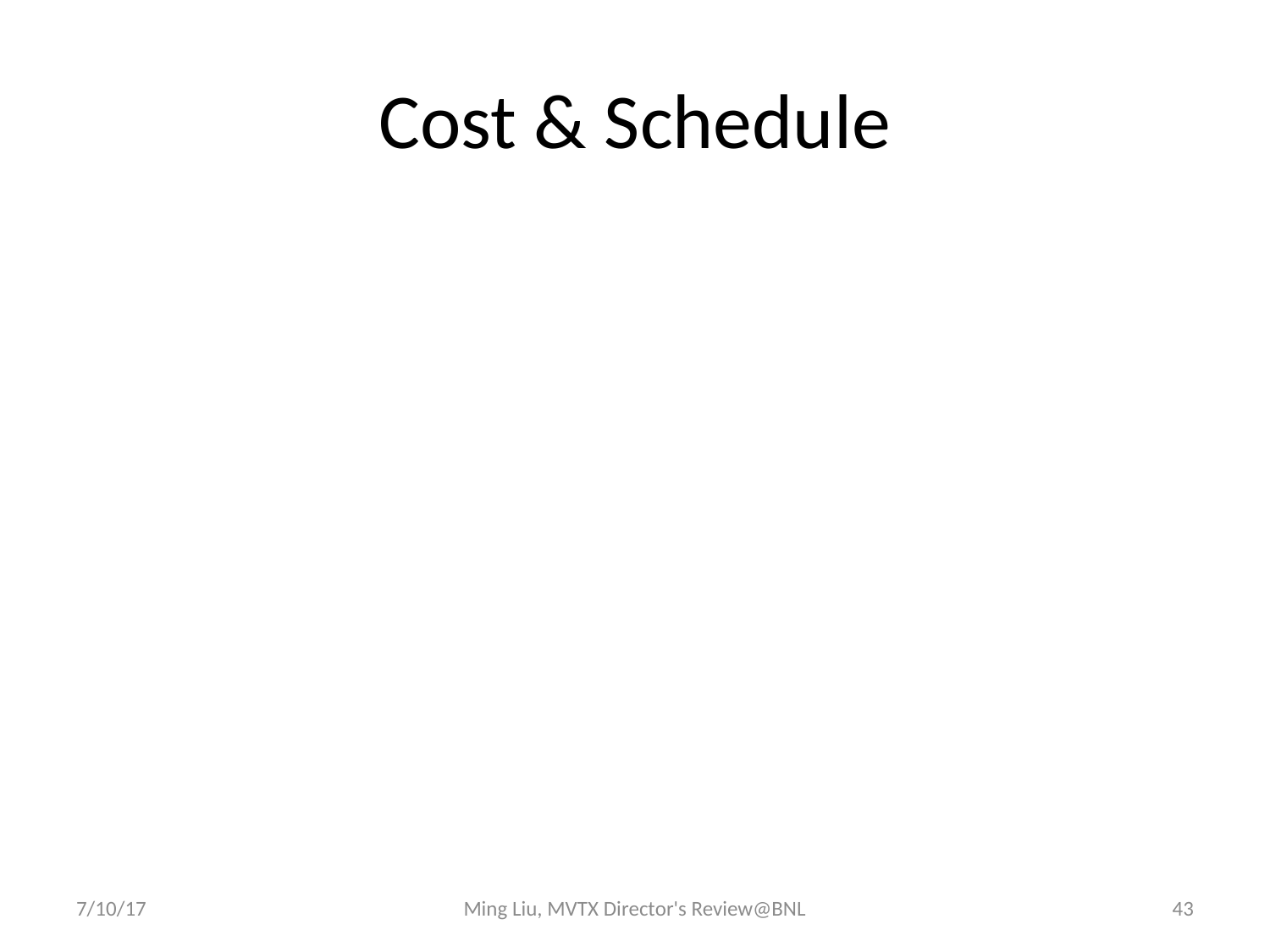

# Cost & Schedule
7/10/17
Ming Liu, MVTX Director's Review@BNL
43